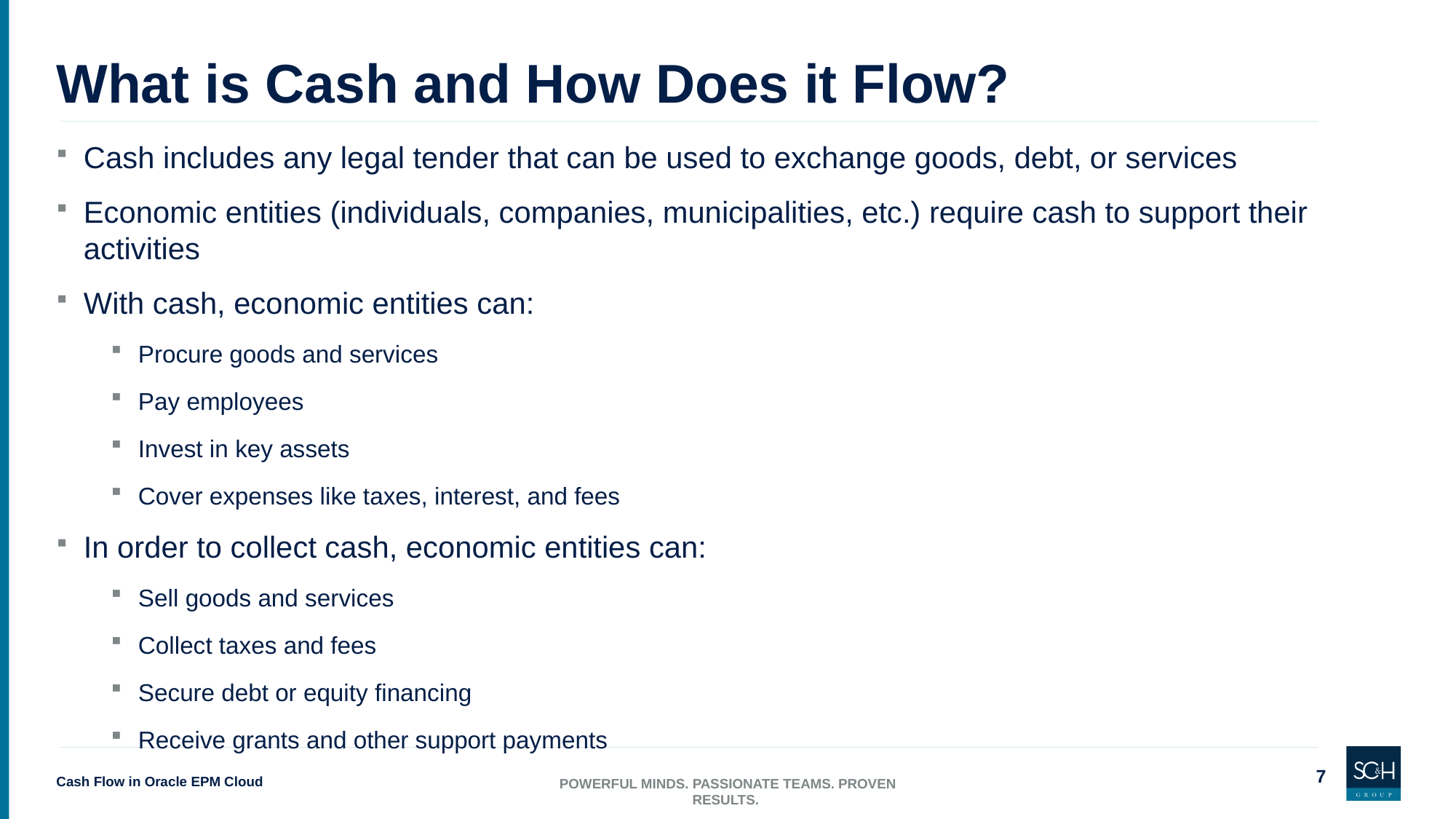

# What is Cash and How Does it Flow?
Cash includes any legal tender that can be used to exchange goods, debt, or services
Economic entities (individuals, companies, municipalities, etc.) require cash to support their activities
With cash, economic entities can:
Procure goods and services
Pay employees
Invest in key assets
Cover expenses like taxes, interest, and fees
In order to collect cash, economic entities can:
Sell goods and services
Collect taxes and fees
Secure debt or equity financing
Receive grants and other support payments
Cash Flow in Oracle EPM Cloud